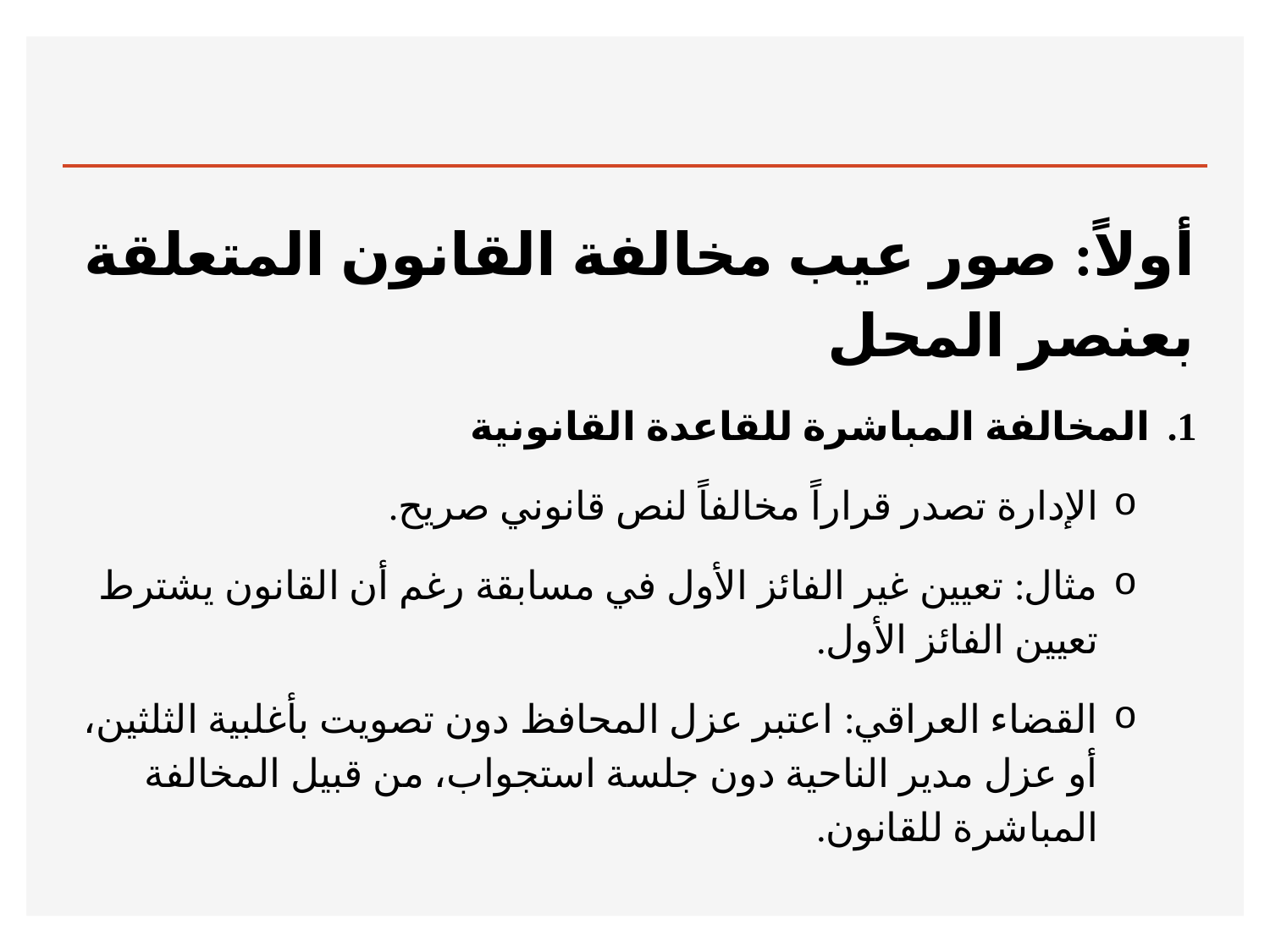

أولاً: صور عيب مخالفة القانون المتعلقة بعنصر المحل
المخالفة المباشرة للقاعدة القانونية
الإدارة تصدر قراراً مخالفاً لنص قانوني صريح.
مثال: تعيين غير الفائز الأول في مسابقة رغم أن القانون يشترط تعيين الفائز الأول.
القضاء العراقي: اعتبر عزل المحافظ دون تصويت بأغلبية الثلثين، أو عزل مدير الناحية دون جلسة استجواب، من قبيل المخالفة المباشرة للقانون.